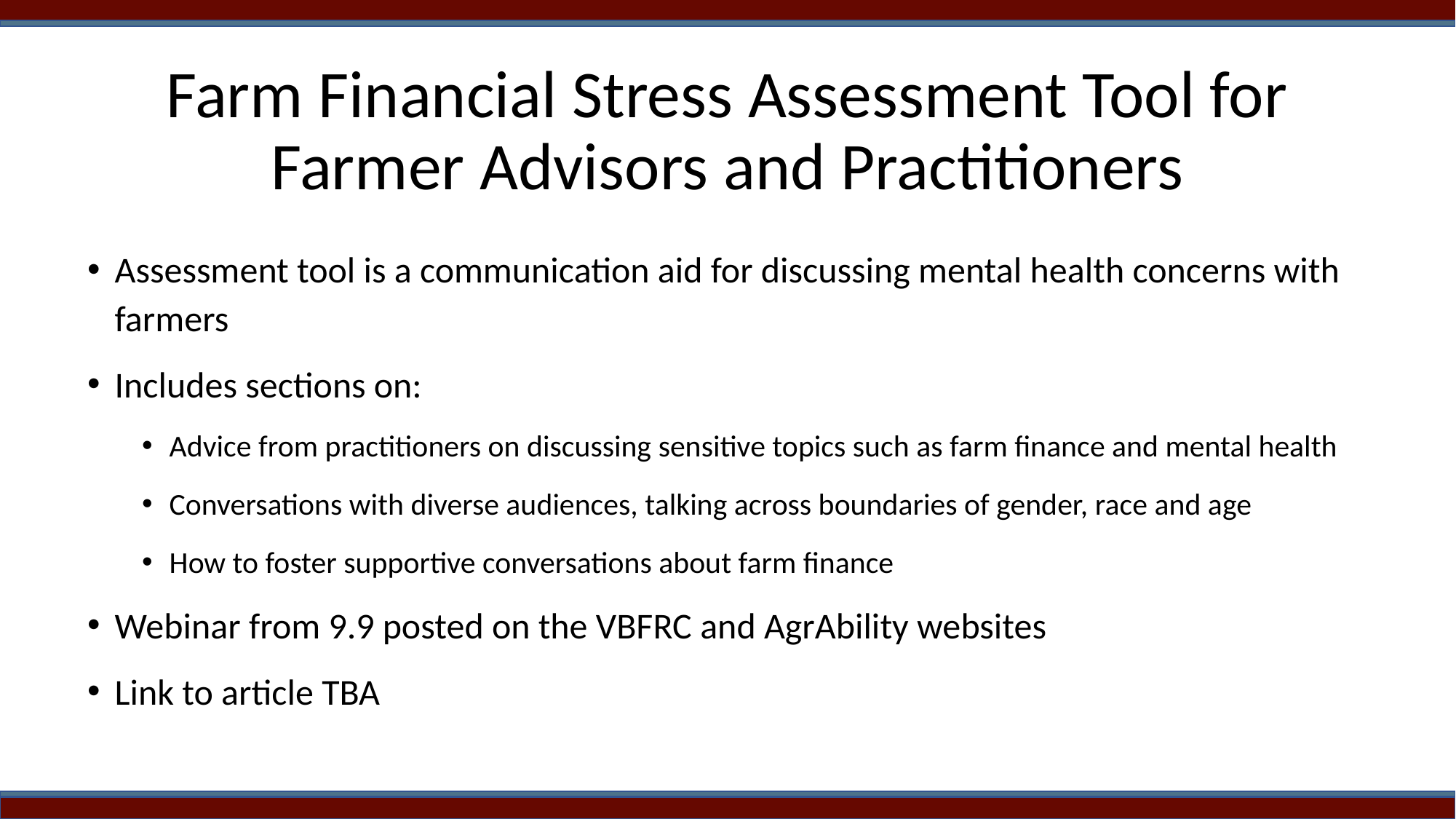

# Farm Financial Stress Assessment Tool for Farmer Advisors and Practitioners
Assessment tool is a communication aid for discussing mental health concerns with farmers
Includes sections on:
Advice from practitioners on discussing sensitive topics such as farm finance and mental health
Conversations with diverse audiences, talking across boundaries of gender, race and age
How to foster supportive conversations about farm finance
Webinar from 9.9 posted on the VBFRC and AgrAbility websites
Link to article TBA